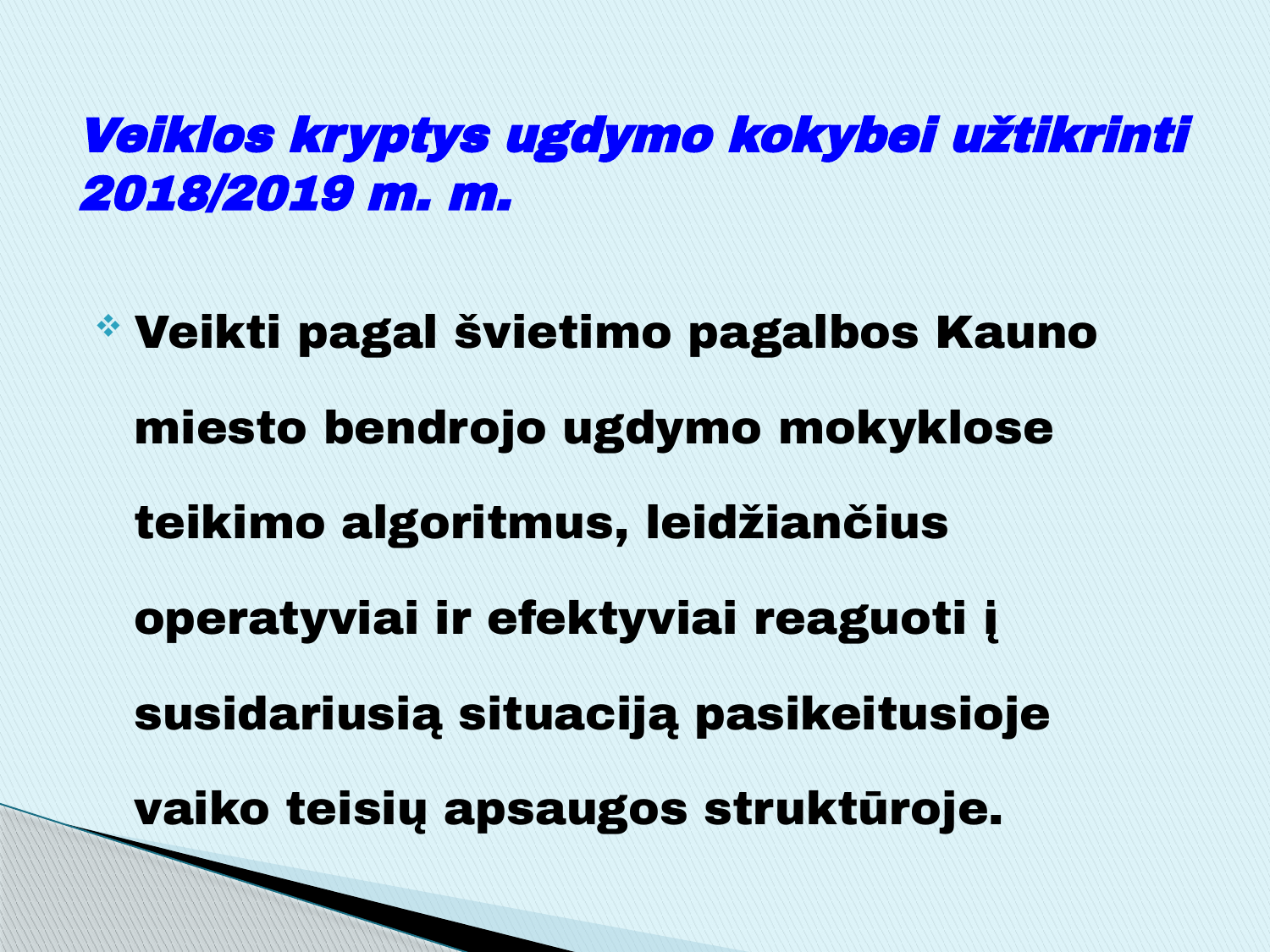

# Veiklos kryptys ugdymo kokybei užtikrinti 2018/2019 m. m.
Veikti pagal švietimo pagalbos Kauno miesto bendrojo ugdymo mokyklose teikimo algoritmus, leidžiančius operatyviai ir efektyviai reaguoti į susidariusią situaciją pasikeitusioje vaiko teisių apsaugos struktūroje.